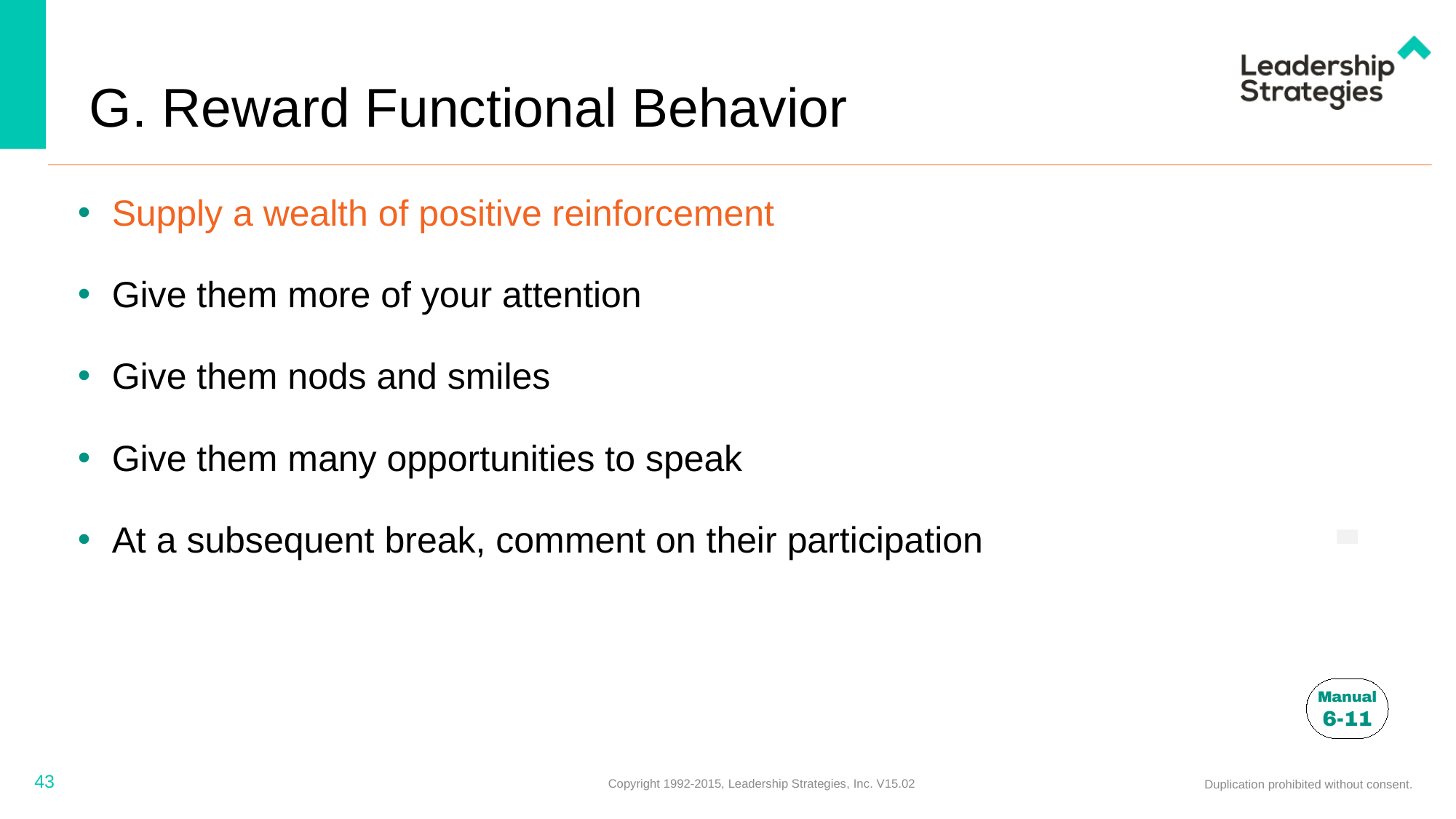

# G. Reward Functional Behavior
Supply a wealth of positive reinforcement
Give them more of your attention
Give them nods and smiles
Give them many opportunities to speak
At a subsequent break, comment on their participation

-
Manual
6-11
43
Copyright 1992-2015, Leadership Strategies, Inc. V15.02